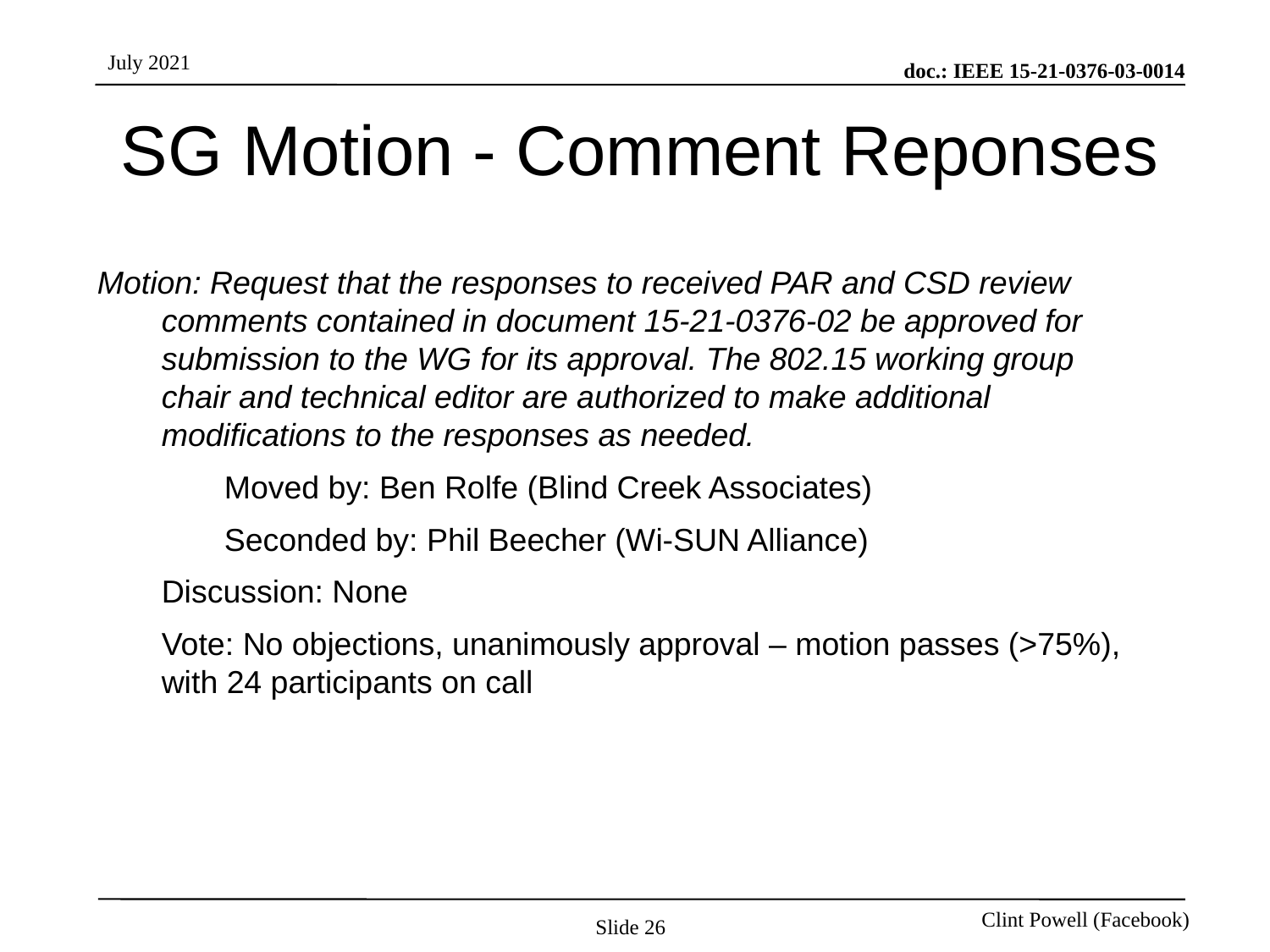

# SG Motion - Comment Reponses
Motion: Request that the responses to received PAR and CSD review comments contained in document 15-21-0376-02 be approved for submission to the WG for its approval. The 802.15 working group chair and technical editor are authorized to make additional modifications to the responses as needed.
	Moved by: Ben Rolfe (Blind Creek Associates)
	Seconded by: Phil Beecher (Wi-SUN Alliance)
	Discussion: None
	Vote: No objections, unanimously approval – motion passes (>75%), with 24 participants on call

Slide 26